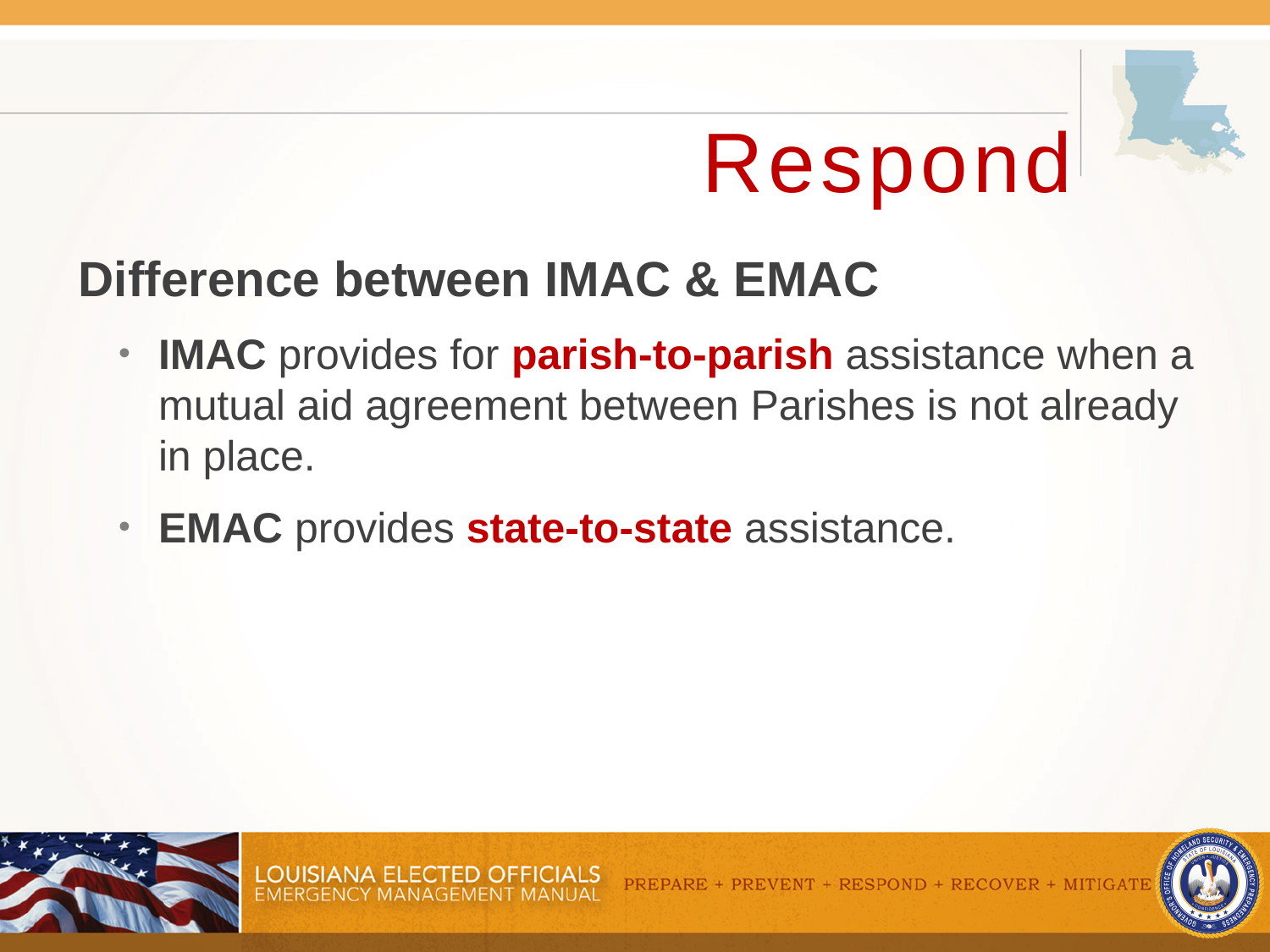

# Respond
Difference between IMAC & EMAC
IMAC provides for parish-to-parish assistance when a mutual aid agreement between Parishes is not already in place.
EMAC provides state-to-state assistance.